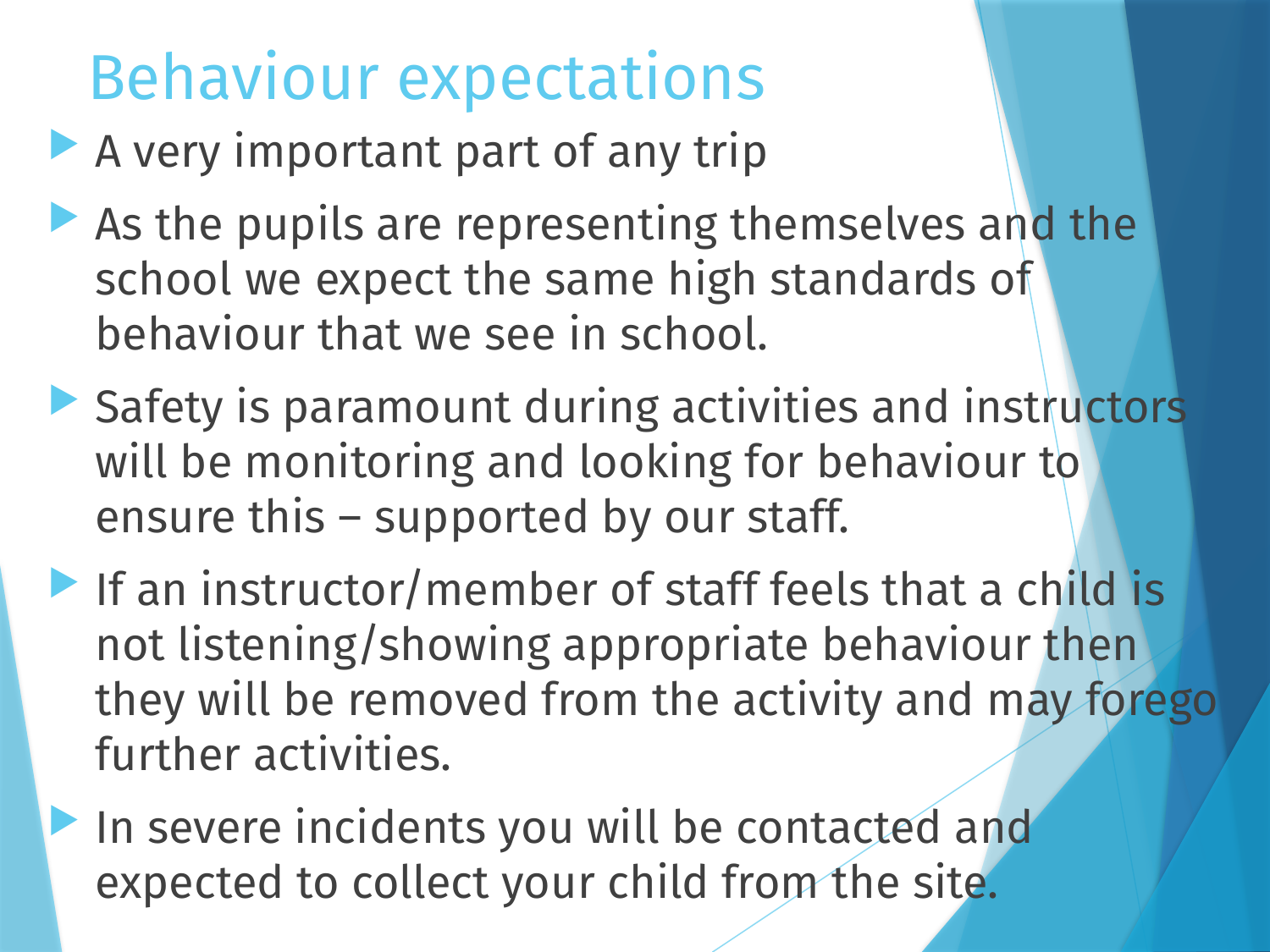

# Behaviour expectations
A very important part of any trip
As the pupils are representing themselves and the school we expect the same high standards of behaviour that we see in school.
Safety is paramount during activities and instructors will be monitoring and looking for behaviour to ensure this – supported by our staff.
If an instructor/member of staff feels that a child is not listening/showing appropriate behaviour then they will be removed from the activity and may forego further activities.
In severe incidents you will be contacted and expected to collect your child from the site.